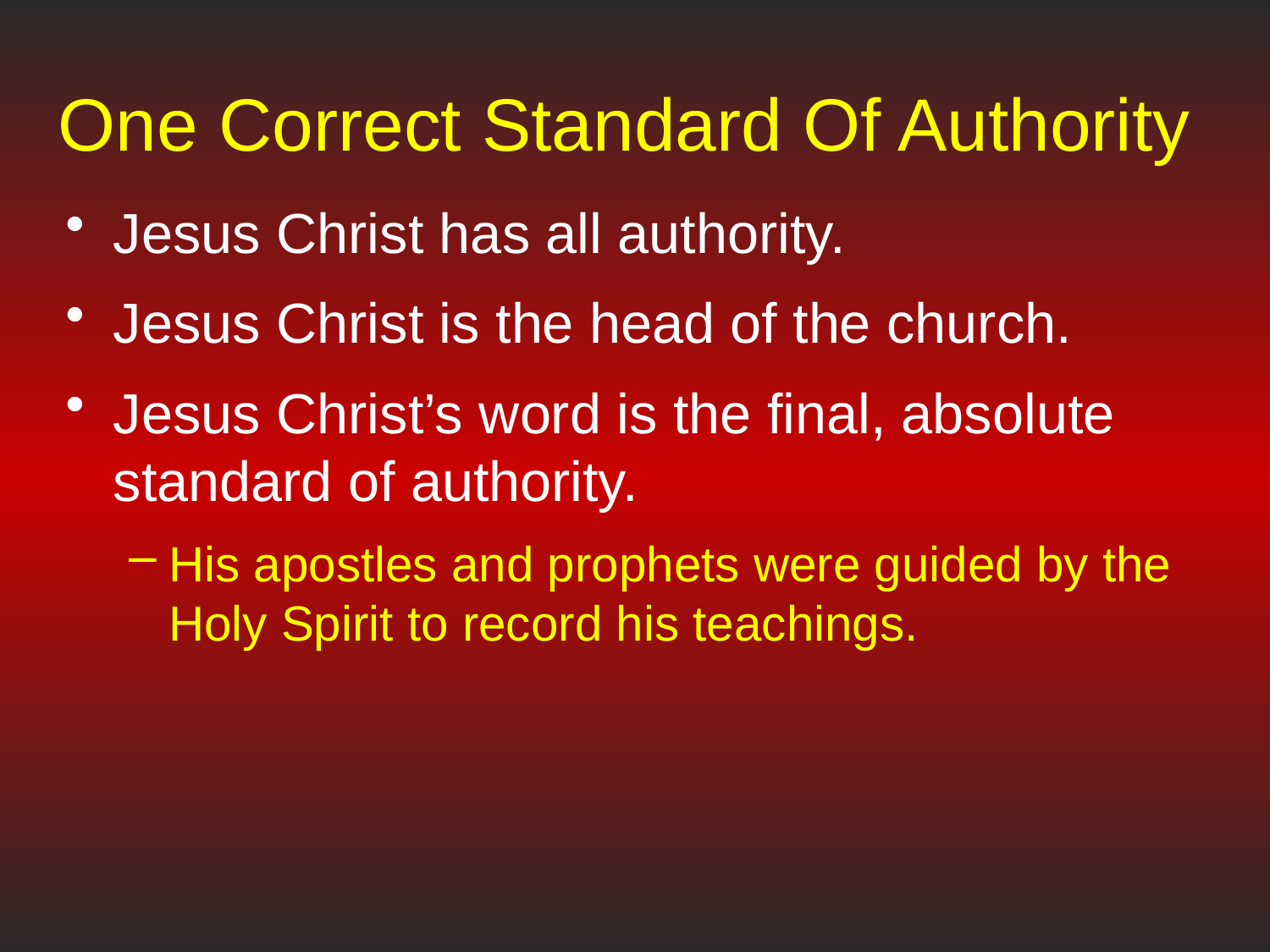

# One Correct Standard Of Authority
Jesus Christ has all authority.
Jesus Christ is the head of the church.
Jesus Christ’s word is the final, absolute standard of authority.
His apostles and prophets were guided by the Holy Spirit to record his teachings.